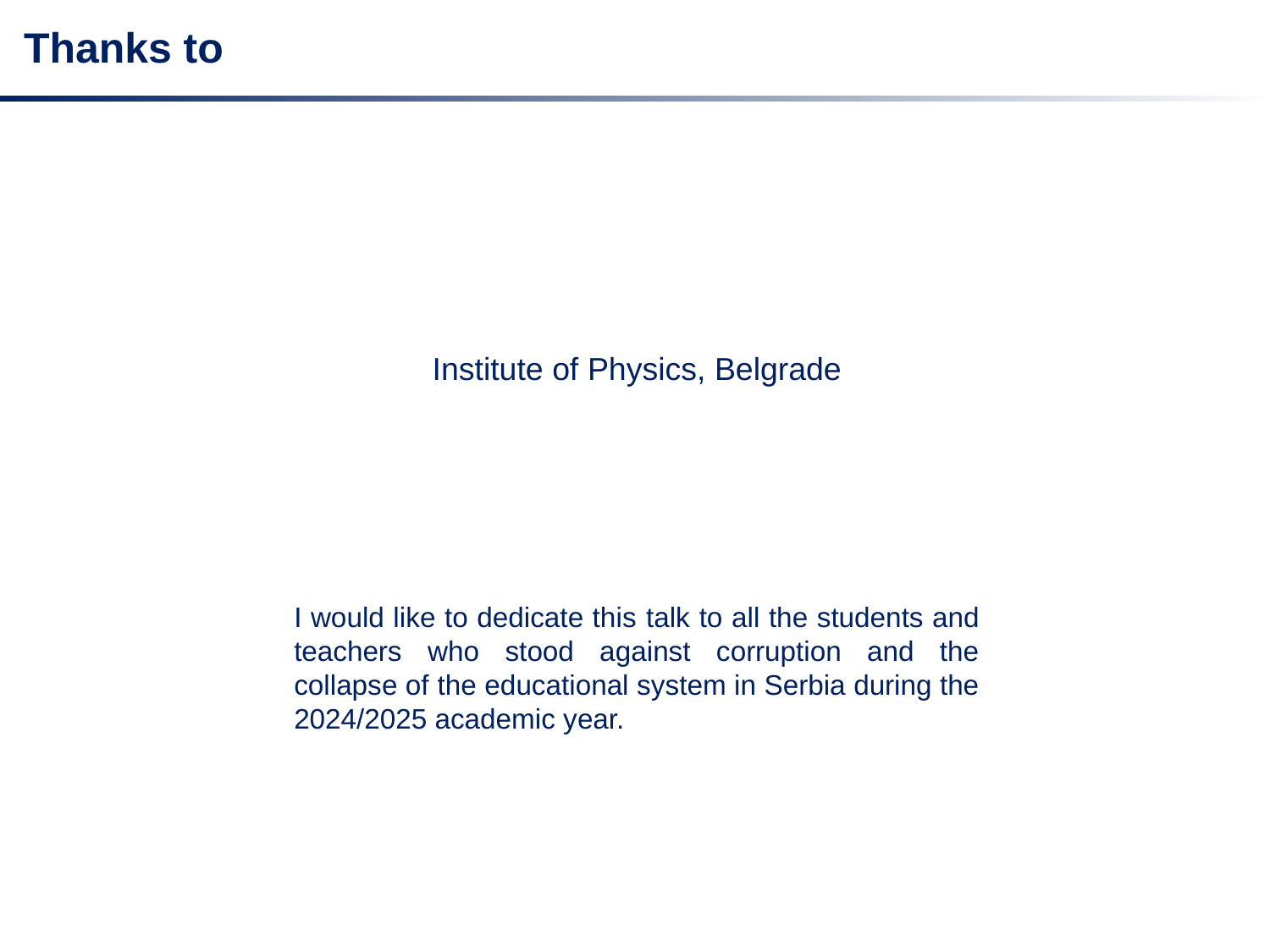

Thanks to

Institute of Physics, Belgrade
I would like to dedicate this talk to all the students and teachers who stood against corruption and the collapse of the educational system in Serbia during the 2024/2025 academic year.